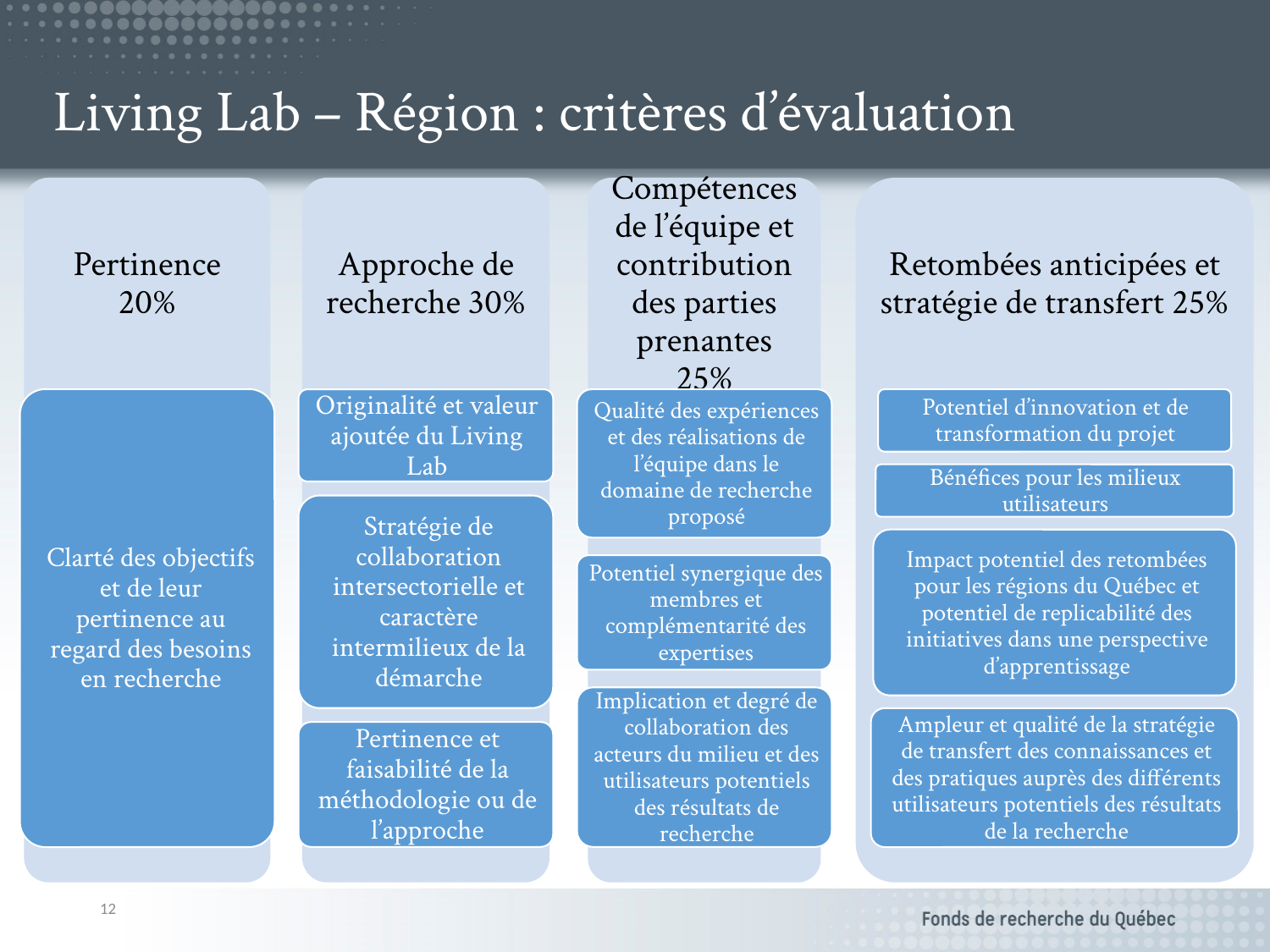

# Living Lab – Région : critères d’évaluation
Pertinence 20%
Clarté des objectifs et de leur pertinence au regard des besoins en recherche
Approche de recherche 30%
Originalité et valeur ajoutée du Living Lab
Stratégie de collaboration intersectorielle et caractère intermilieux de la démarche
Pertinence et faisabilité de la méthodologie ou de l’approche
Compétences de l’équipe et contribution des parties prenantes 25%
Qualité des expériences et des réalisations de l’équipe dans le domaine de recherche proposé
Potentiel synergique des membres et complémentarité des expertises
Implication et degré de collaboration des acteurs du milieu et des utilisateurs potentiels des résultats de recherche
Retombées anticipées et stratégie de transfert 25%
Potentiel d’innovation et de transformation du projet
Bénéfices pour les milieux utilisateurs
Impact potentiel des retombées pour les régions du Québec et potentiel de replicabilité des initiatives dans une perspective d’apprentissage
Ampleur et qualité de la stratégie de transfert des connaissances et des pratiques auprès des différents utilisateurs potentiels des résultats de la recherche
12